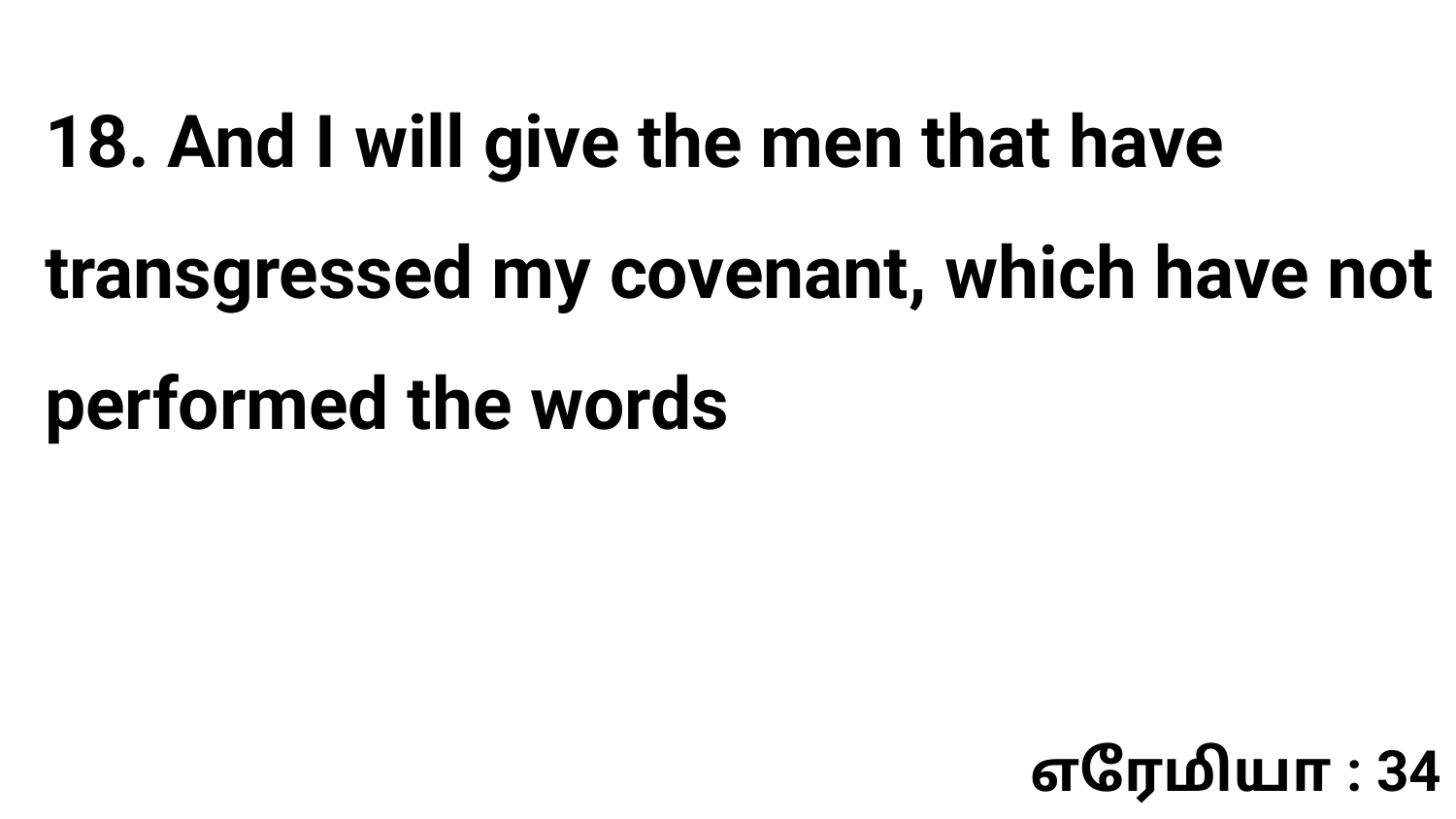

18. And I will give the men that have transgressed my covenant, which have not performed the words
எரேமியா : 34